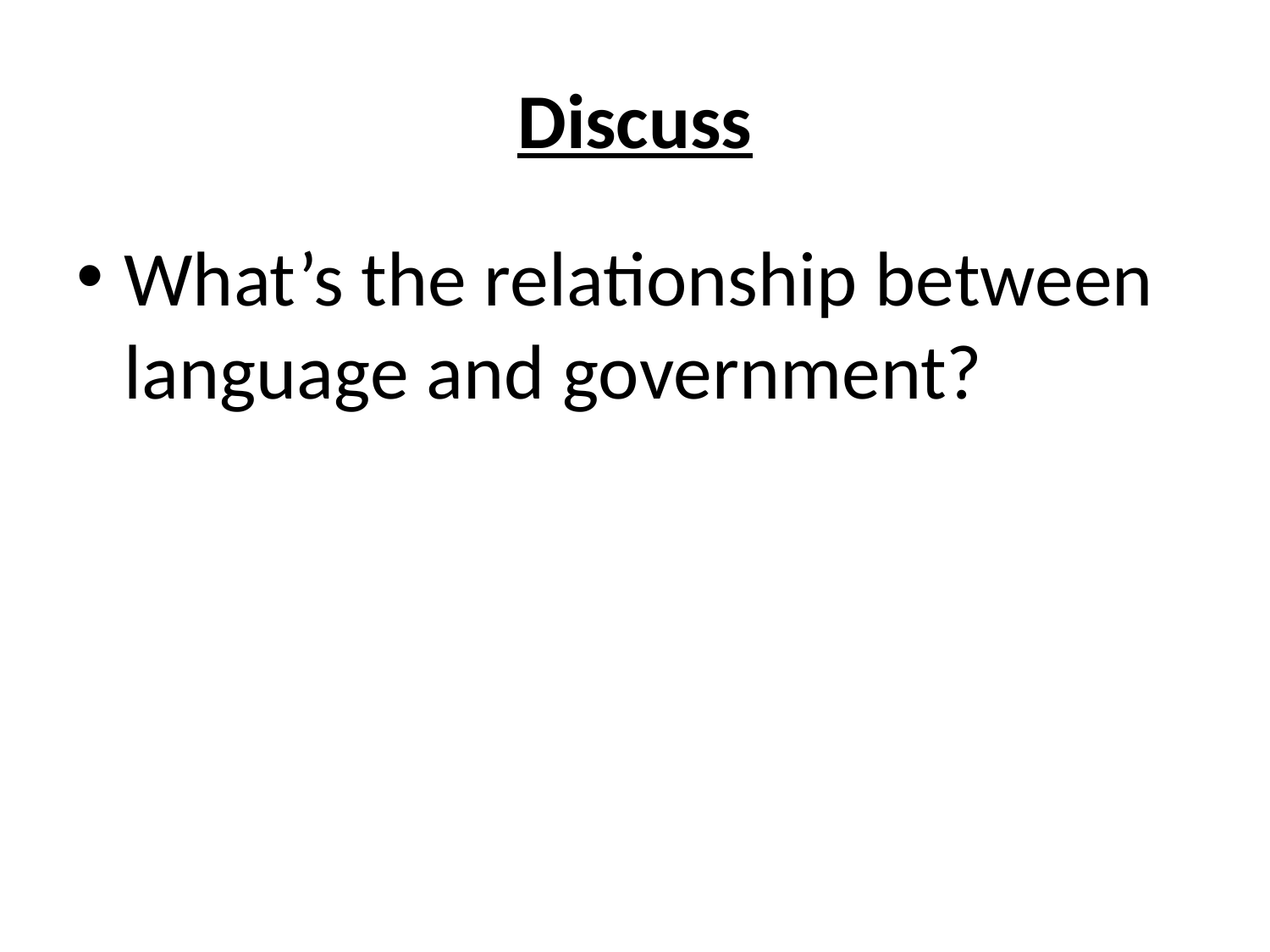

# Discuss
What’s the relationship between language and government?